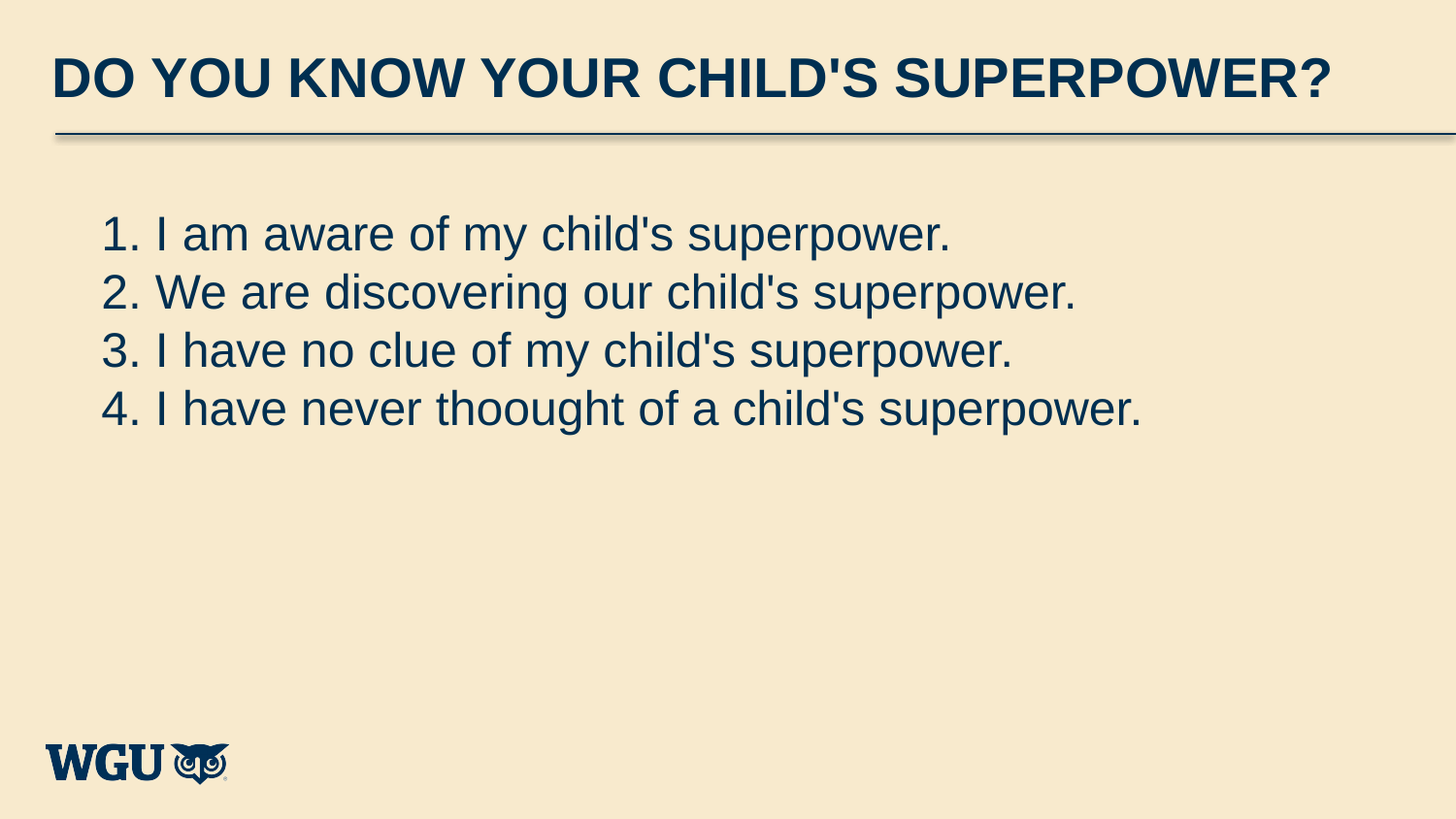

# Do you know Your Child's Superpower?
​1. I am aware of my child's superpower.
2. We are discovering our child's superpower.
3. I have no clue of my child's superpower.
4. I have never thoought of a child's superpower.